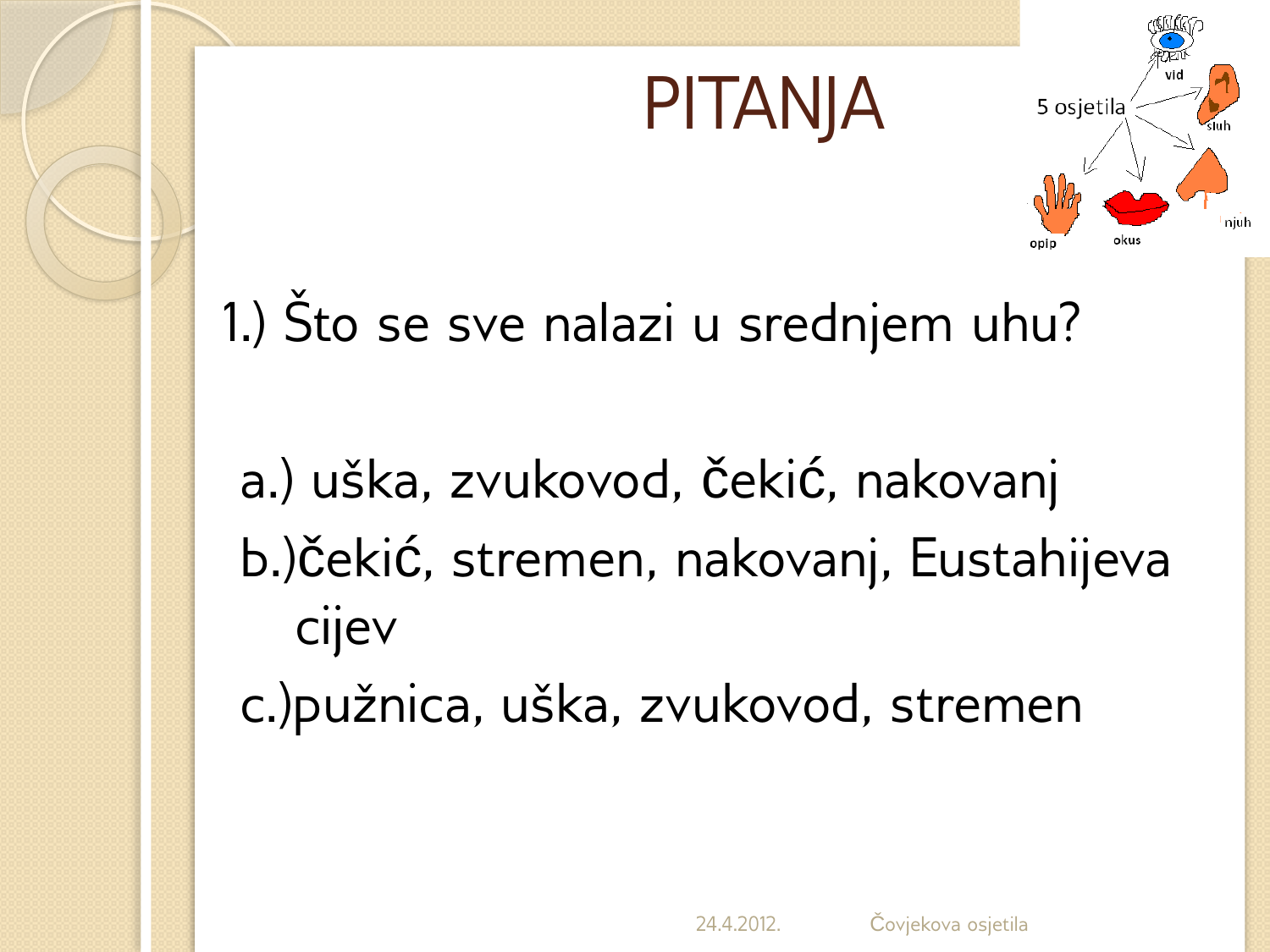

# PITANJA

1.) Što se sve nalazi u srednjem uhu?

 a.) uška, zvukovod, čekić, nakovanj
 b.)čekić, stremen, nakovanj, Eustahijeva cijev
 c.)pužnica, uška, zvukovod, stremen
24.4.2012.
          Čovjekova osjetila